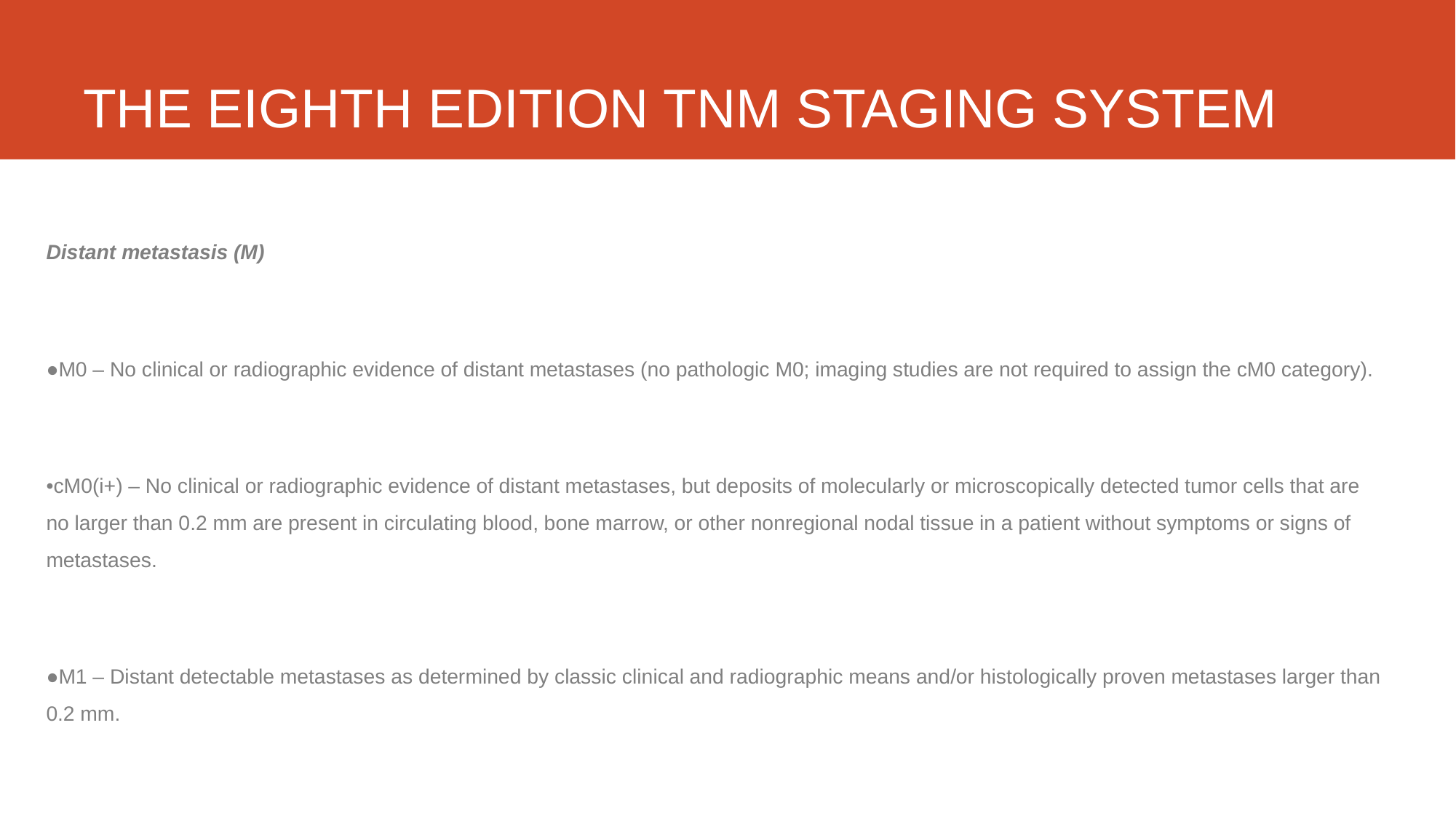

# THE EIGHTH EDITION TNM STAGING SYSTEM
Distant metastasis (M)

●M0 – No clinical or radiographic evidence of distant metastases (no pathologic M0; imaging studies are not required to assign the cM0 category).

•cM0(i+) – No clinical or radiographic evidence of distant metastases, but deposits of molecularly or microscopically detected tumor cells that are no larger than 0.2 mm are present in circulating blood, bone marrow, or other nonregional nodal tissue in a patient without symptoms or signs of metastases.

●M1 – Distant detectable metastases as determined by classic clinical and radiographic means and/or histologically proven metastases larger than 0.2 mm.